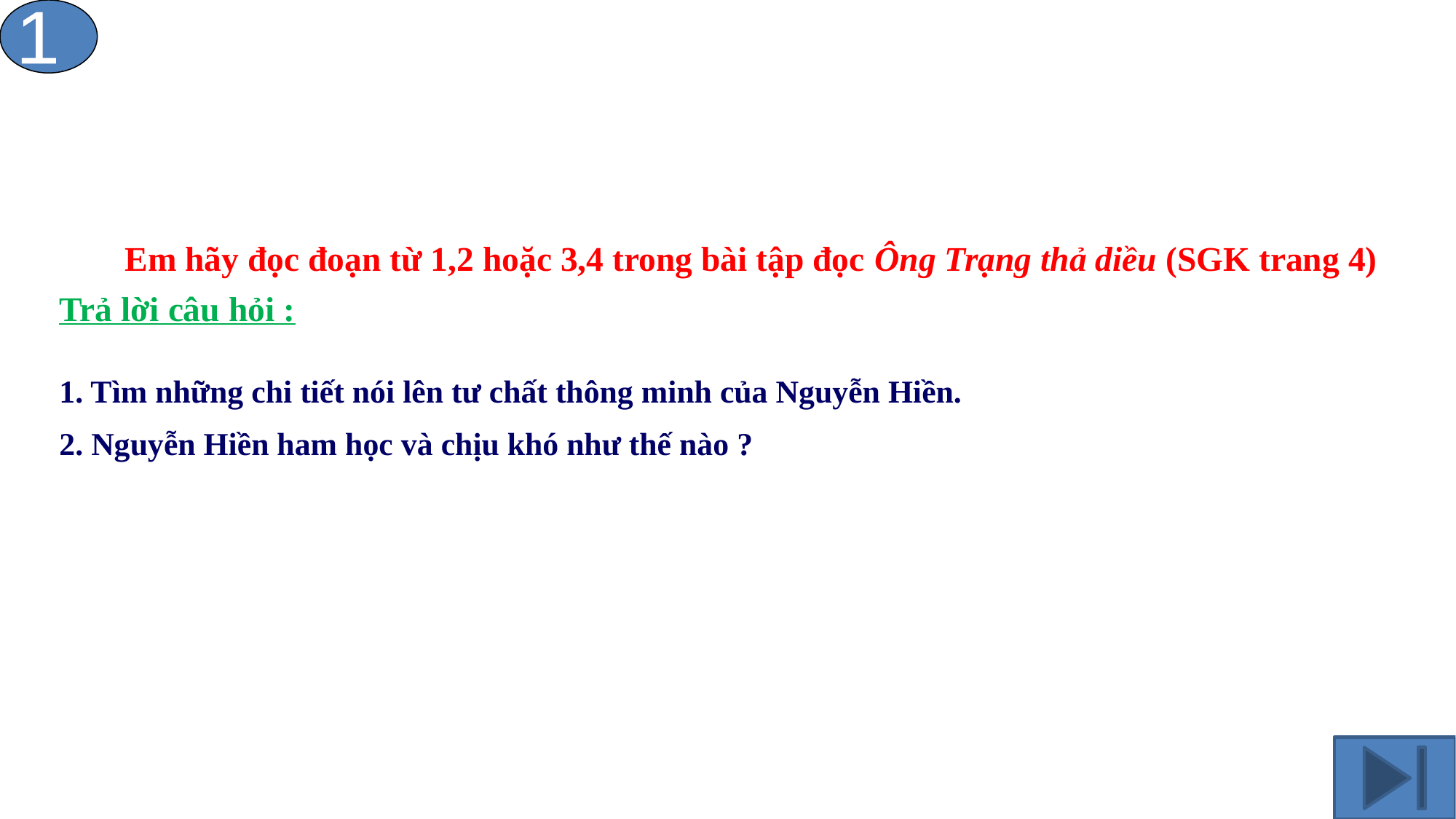

1
	Em hãy đọc đoạn từ 1,2 hoặc 3,4 trong bài tập đọc Ông Trạng thả diều (SGK trang 4)
Trả lời câu hỏi :

1. Tìm những chi tiết nói lên tư chất thông minh của Nguyễn Hiền.
2. Nguyễn Hiền ham học và chịu khó như thế nào ?